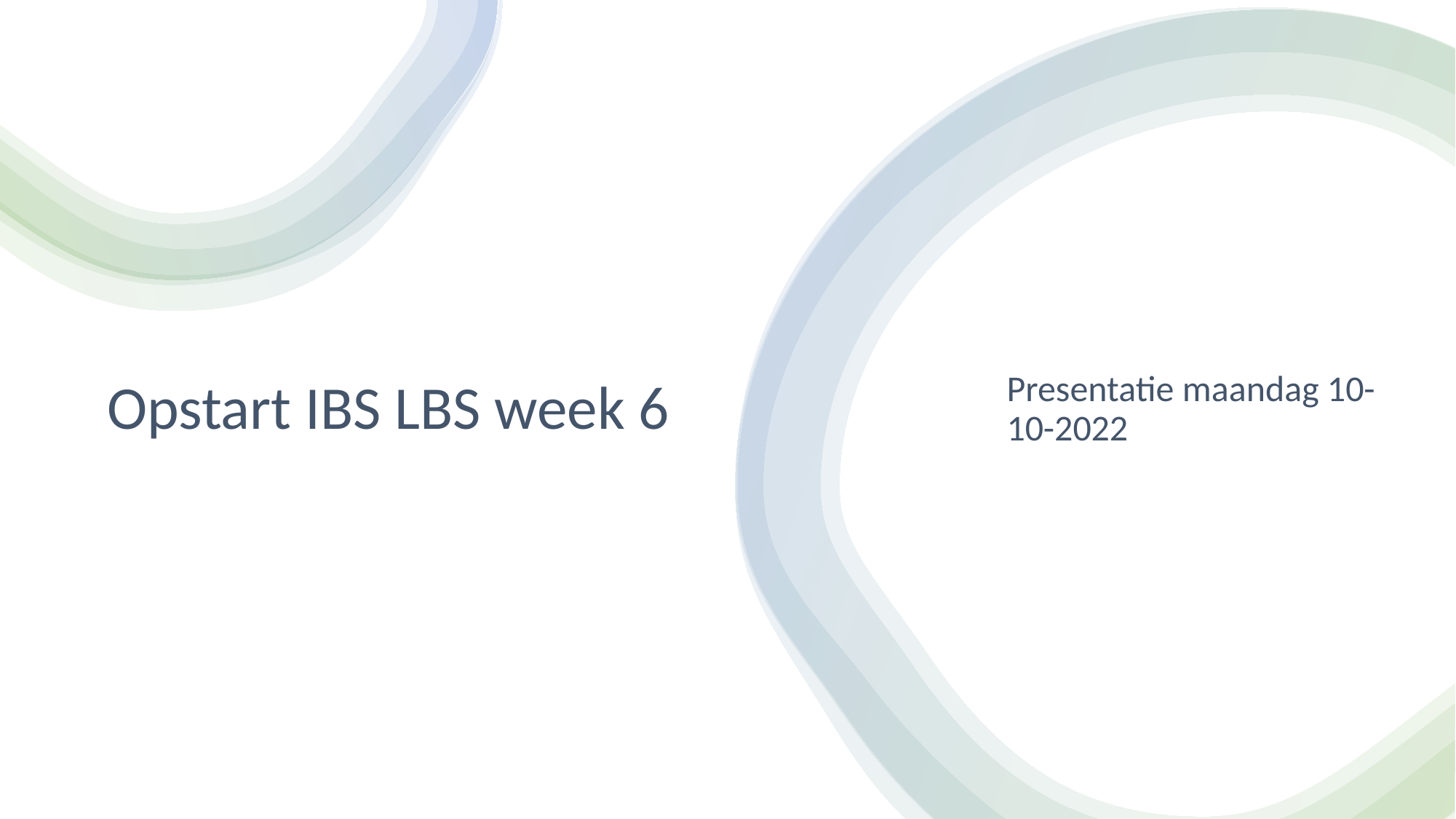

# Opstart IBS LBS week 6
Presentatie maandag 10-10-2022